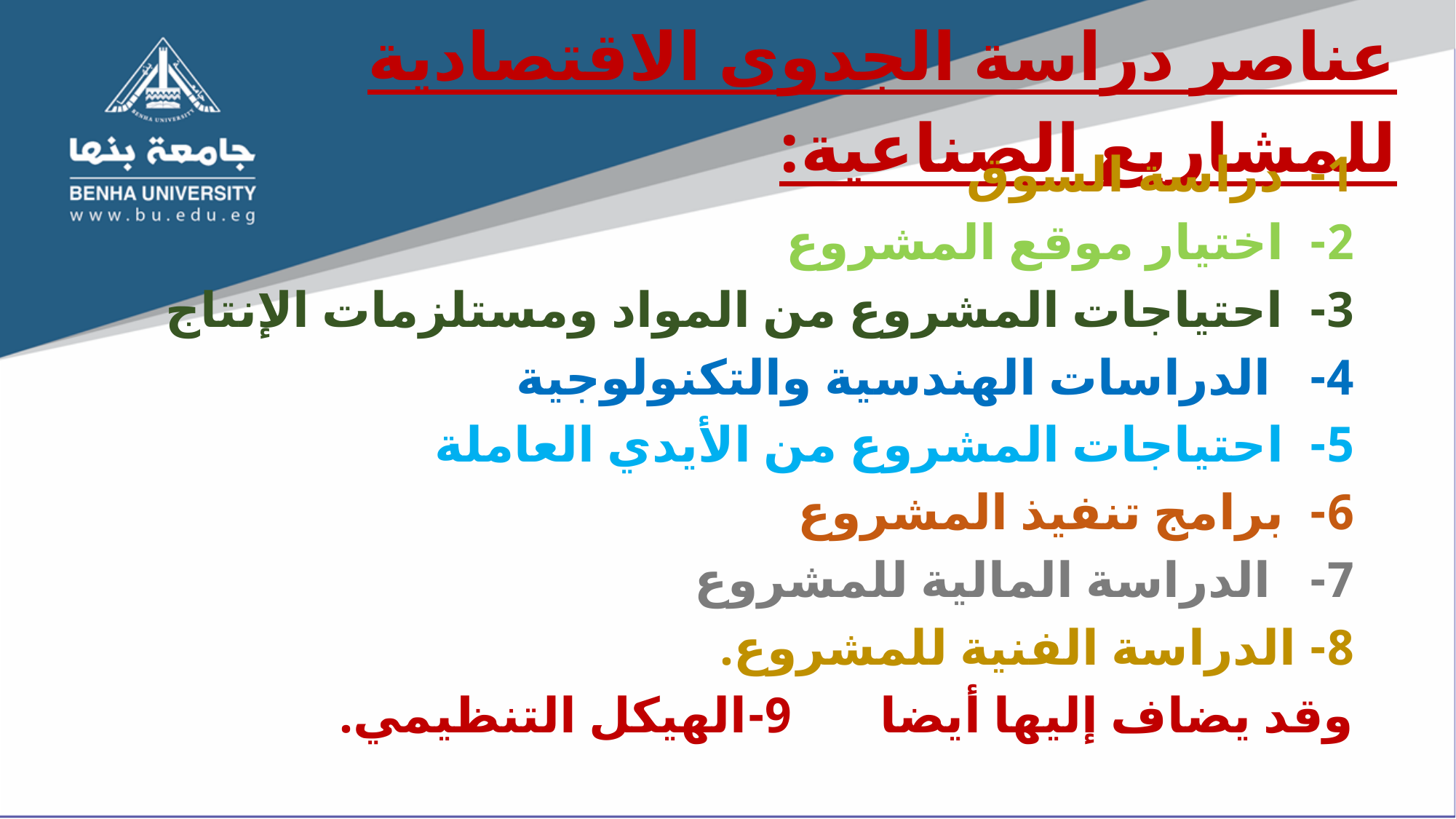

# عناصر دراسة الجدوى الاقتصادية للمشاريع الصناعية:
1-  دراسة السوق
2-  اختيار موقع المشروع
3-  احتياجات المشروع من المواد ومستلزمات الإنتاج
4-   الدراسات الهندسية والتكنولوجية
5-  احتياجات المشروع من الأيدي العاملة
6-  برامج تنفيذ المشروع
7-   الدراسة المالية للمشروع
8- الدراسة الفنية للمشروع.
وقد يضاف إليها أيضا       9-الهيكل التنظيمي.